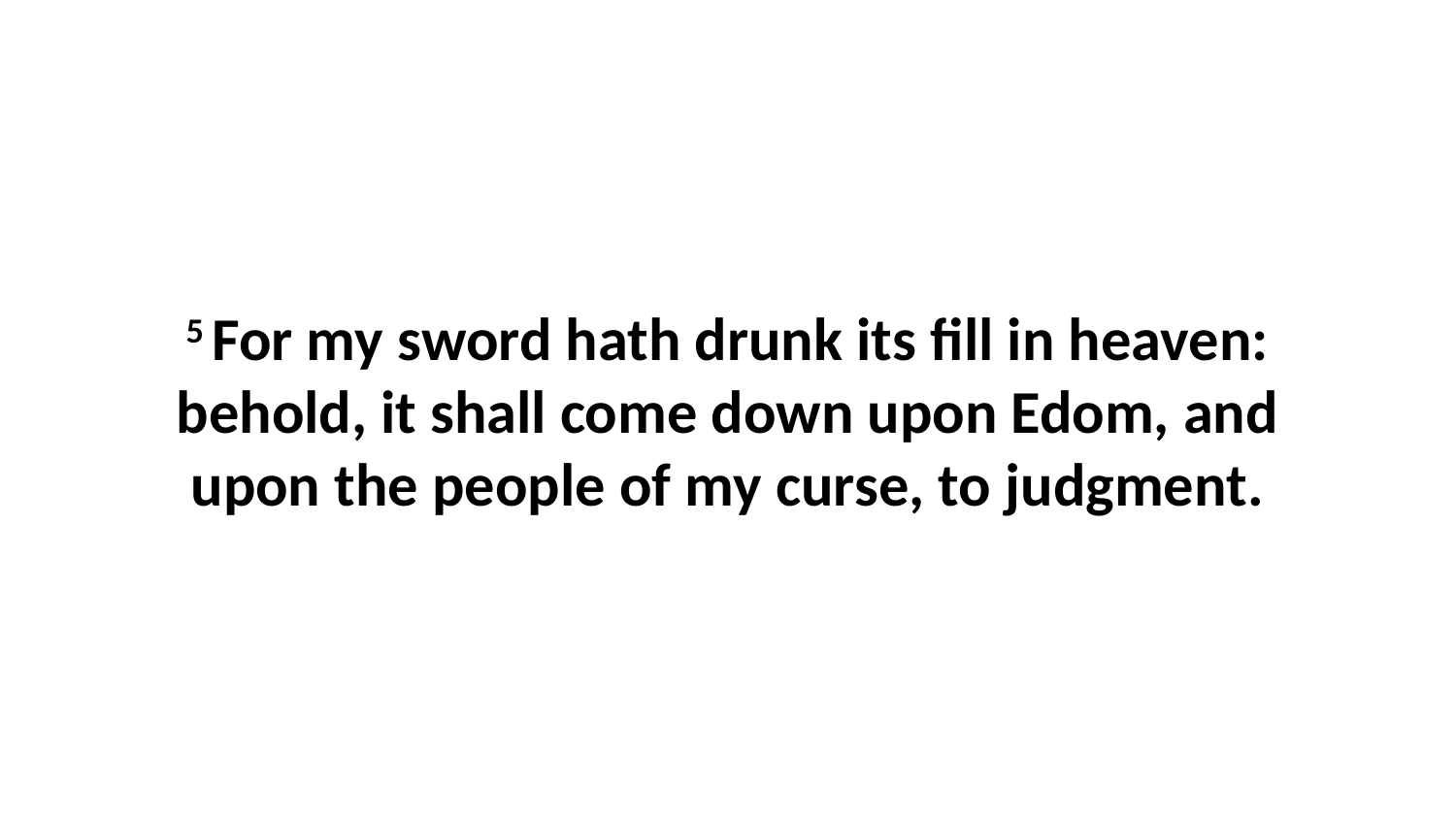

5 For my sword hath drunk its fill in heaven: behold, it shall come down upon Edom, and upon the people of my curse, to judgment.